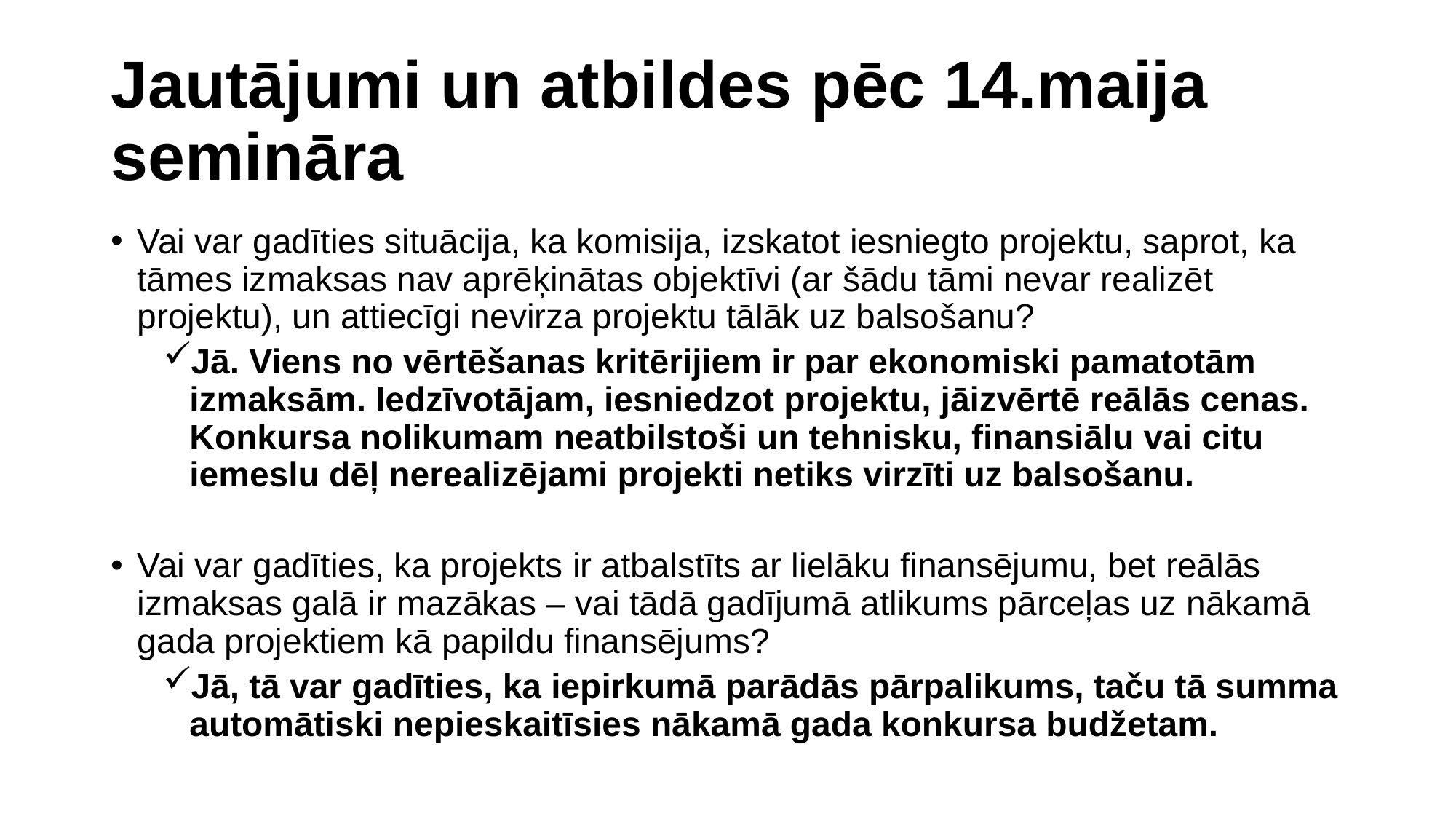

# Jautājumi un atbildes pēc 14.maija semināra
Vai var gadīties situācija, ka komisija, izskatot iesniegto projektu, saprot, ka tāmes izmaksas nav aprēķinātas objektīvi (ar šādu tāmi nevar realizēt projektu), un attiecīgi nevirza projektu tālāk uz balsošanu?
Jā. Viens no vērtēšanas kritērijiem ir par ekonomiski pamatotām izmaksām. Iedzīvotājam, iesniedzot projektu, jāizvērtē reālās cenas. Konkursa nolikumam neatbilstoši un tehnisku, finansiālu vai citu iemeslu dēļ nerealizējami projekti netiks virzīti uz balsošanu.

Vai var gadīties, ka projekts ir atbalstīts ar lielāku finansējumu, bet reālās izmaksas galā ir mazākas – vai tādā gadījumā atlikums pārceļas uz nākamā gada projektiem kā papildu finansējums?
Jā, tā var gadīties, ka iepirkumā parādās pārpalikums, taču tā summa automātiski nepieskaitīsies nākamā gada konkursa budžetam.